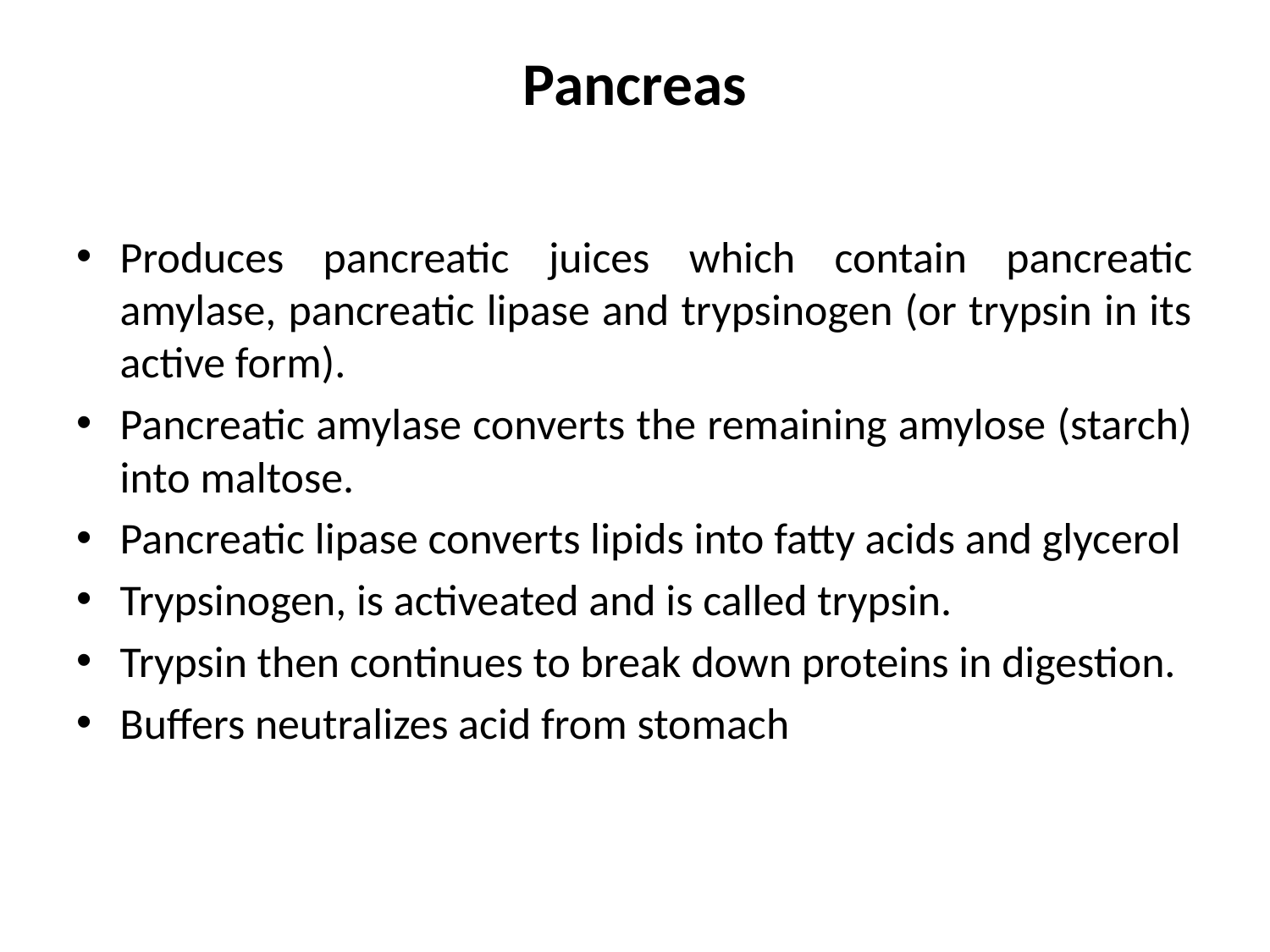

# Pancreas
Produces pancreatic juices which contain pancreatic amylase, pancreatic lipase and trypsinogen (or trypsin in its active form).
Pancreatic amylase converts the remaining amylose (starch) into maltose.
Pancreatic lipase converts lipids into fatty acids and glycerol
Trypsinogen, is activeated and is called trypsin.
Trypsin then continues to break down proteins in digestion.
Buffers neutralizes acid from stomach